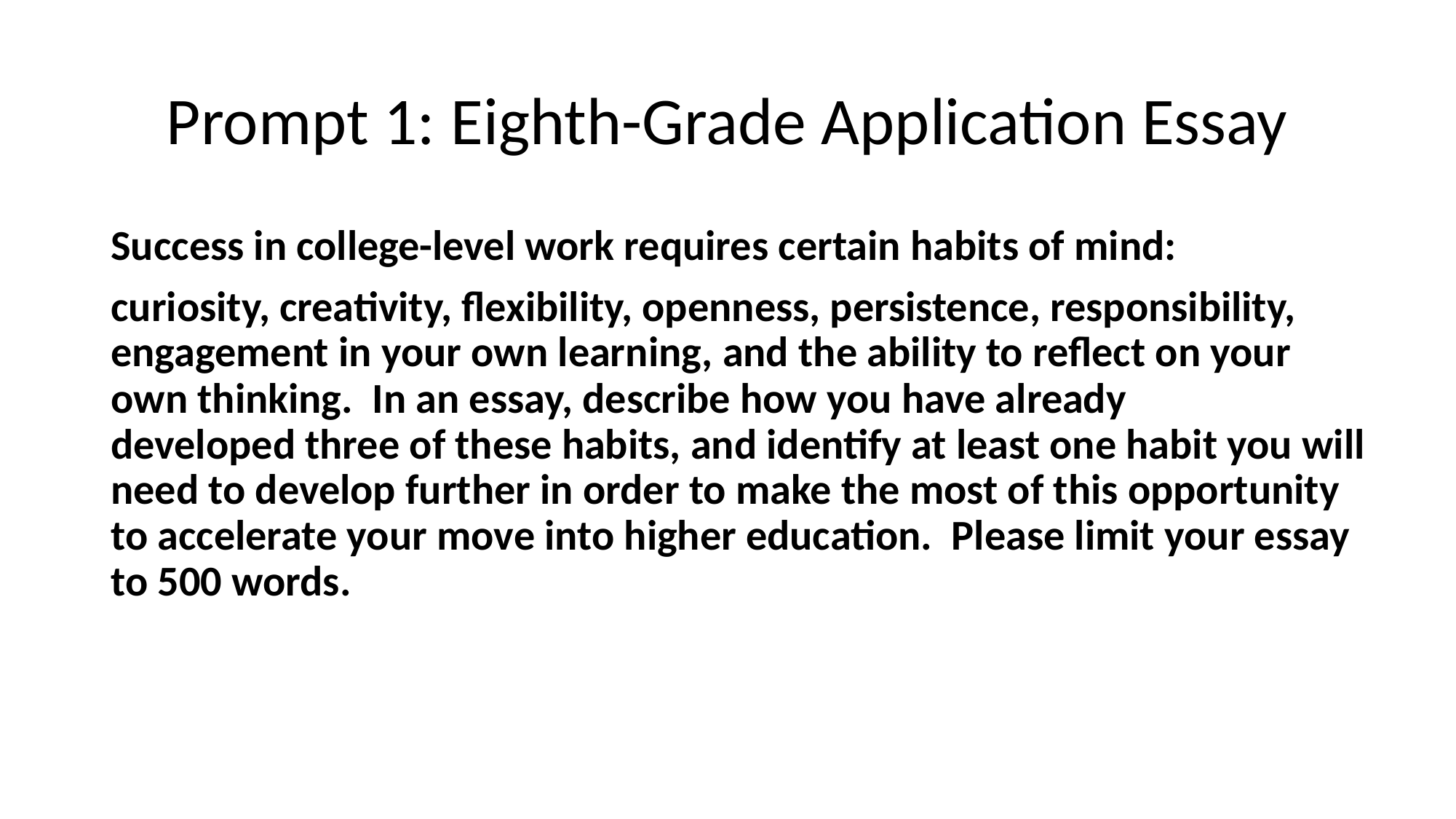

# Prompt 1: Eighth-Grade Application Essay
Success in college-level work requires certain habits of mind:
curiosity, creativity, flexibility, openness, persistence, responsibility, engagement in your own learning, and the ability to reflect on your own thinking.  In an essay, describe how you have already developed three of these habits, and identify at least one habit you will need to develop further in order to make the most of this opportunity to accelerate your move into higher education.  Please limit your essay to 500 words.